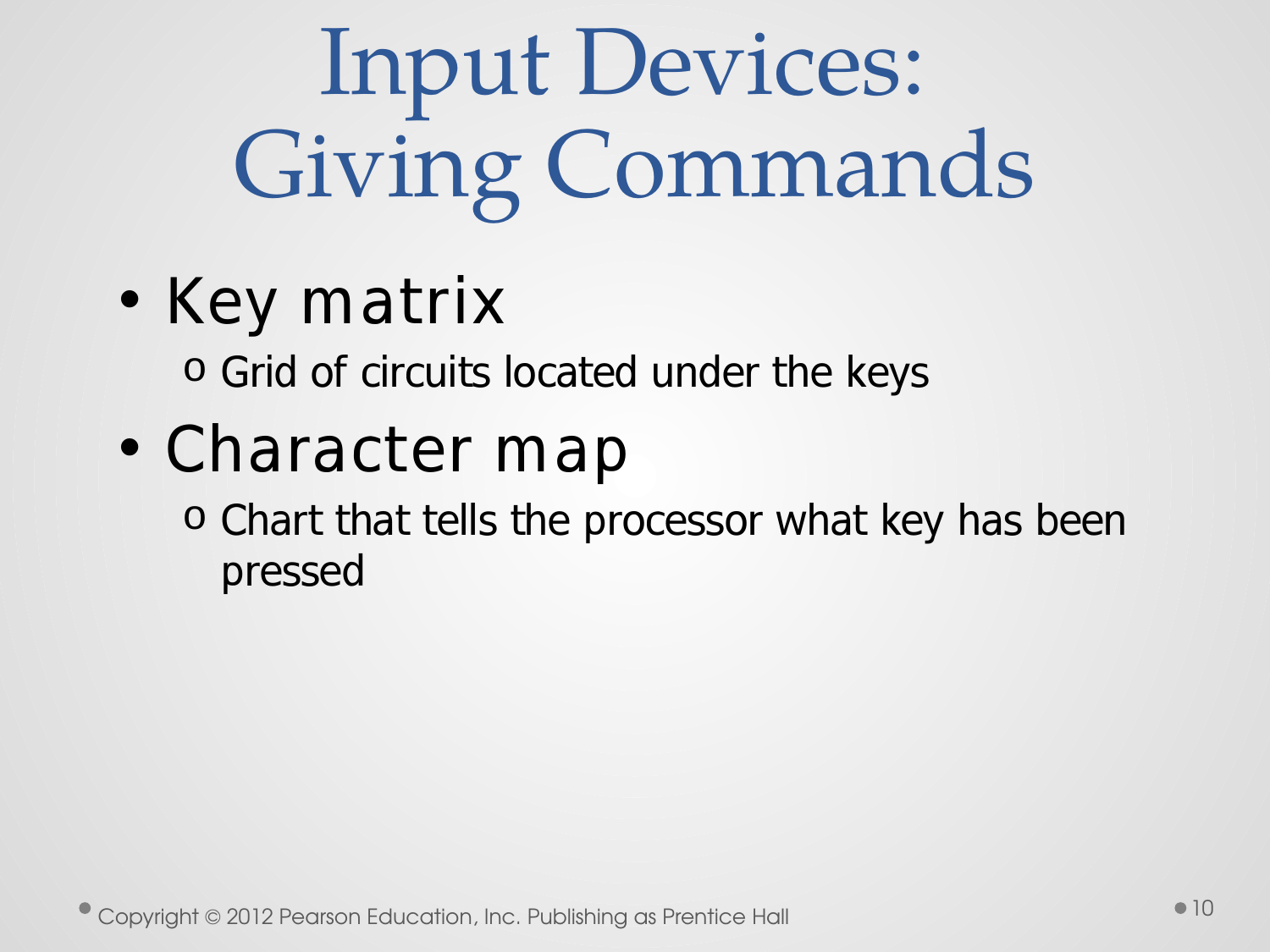

# Input Devices: Giving Commands
Key matrix
Grid of circuits located under the keys
Character map
Chart that tells the processor what key has been pressed
10
Copyright © 2012 Pearson Education, Inc. Publishing as Prentice Hall